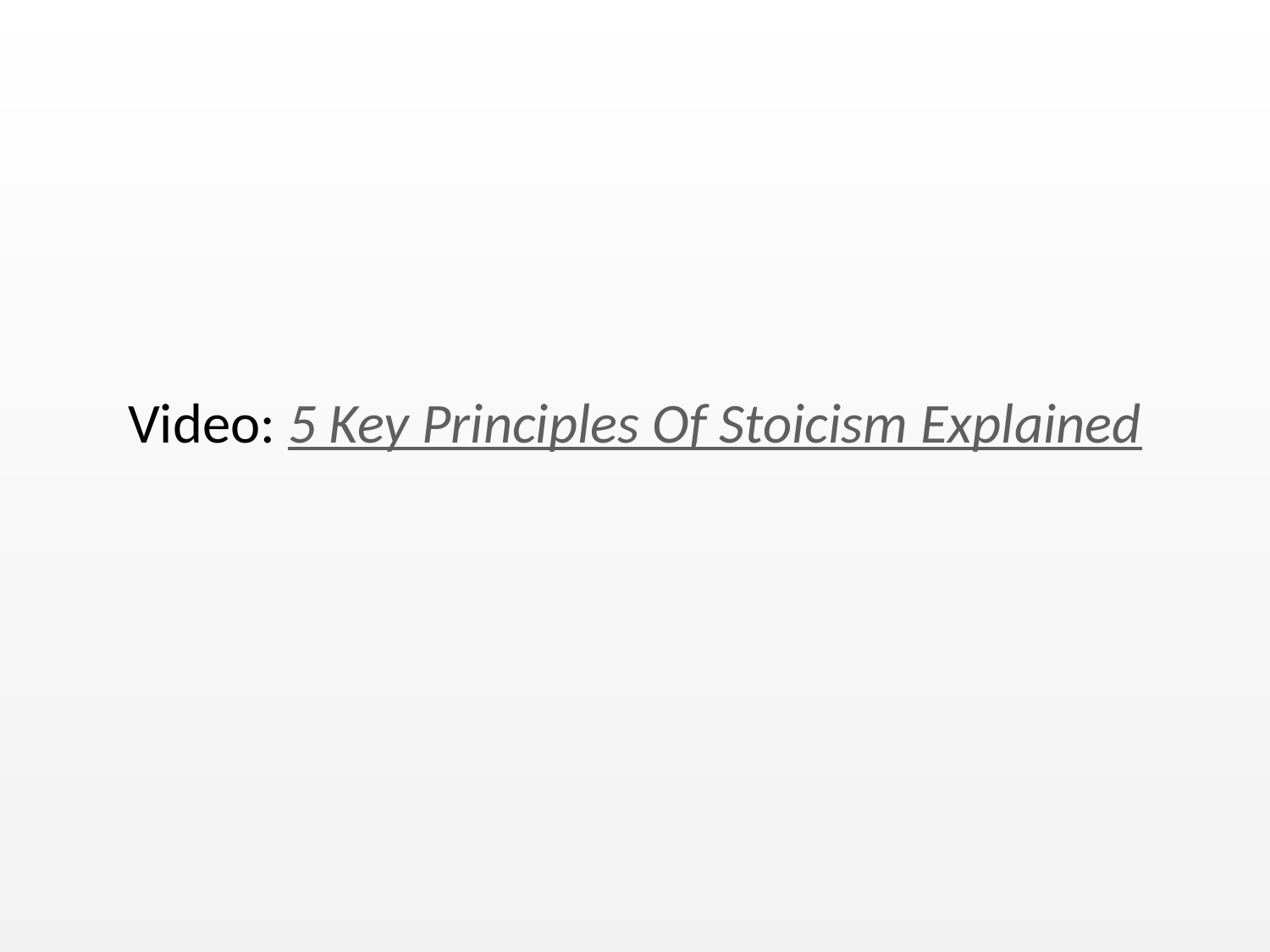

Video: 5 Key Principles Of Stoicism Explained